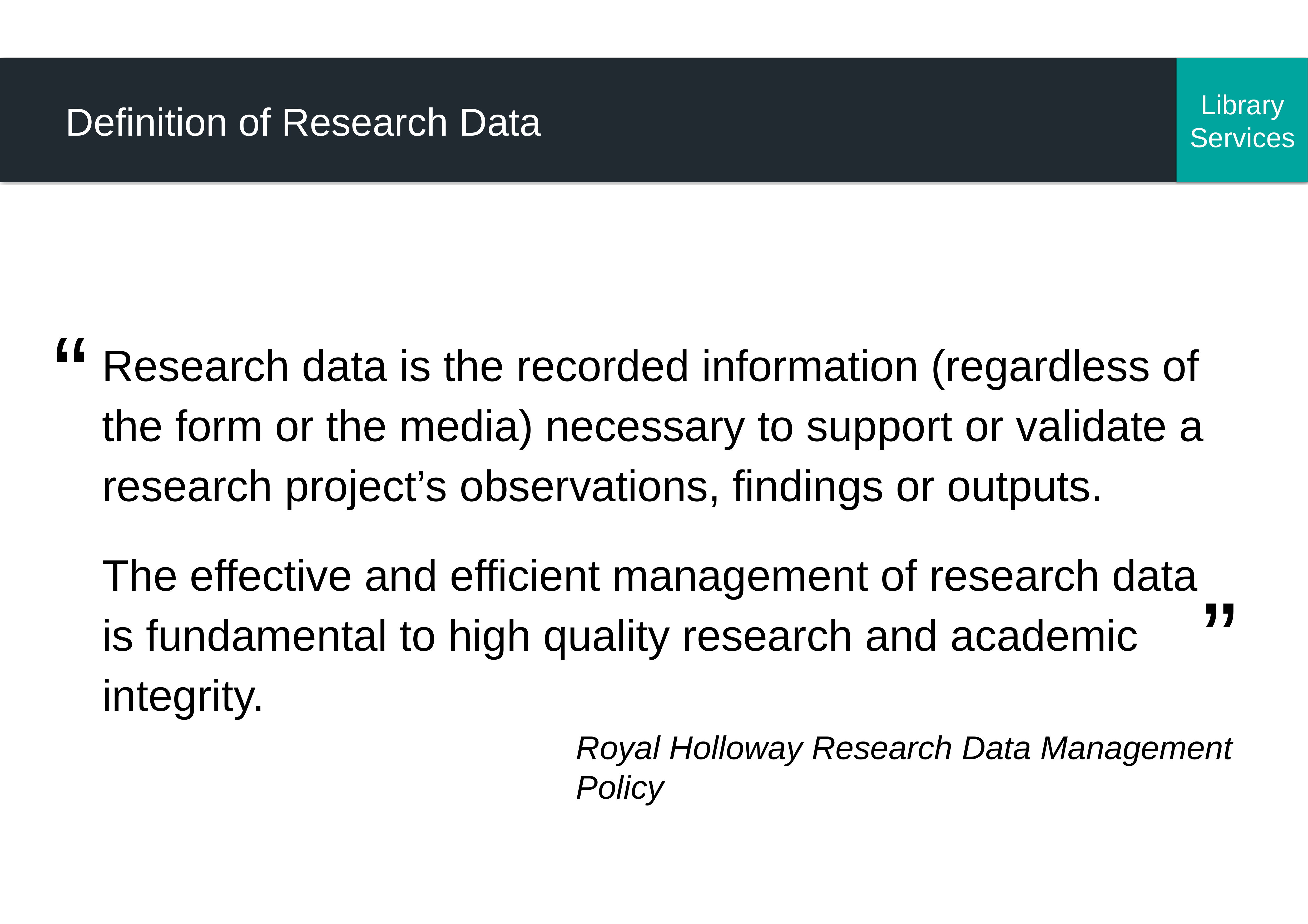

# Definition of Research Data
“
Research data is the recorded information (regardless of the form or the media) necessary to support or validate a research project’s observations, findings or outputs.
The effective and efficient management of research data is fundamental to high quality research and academic integrity.
”
Royal Holloway Research Data Management Policy